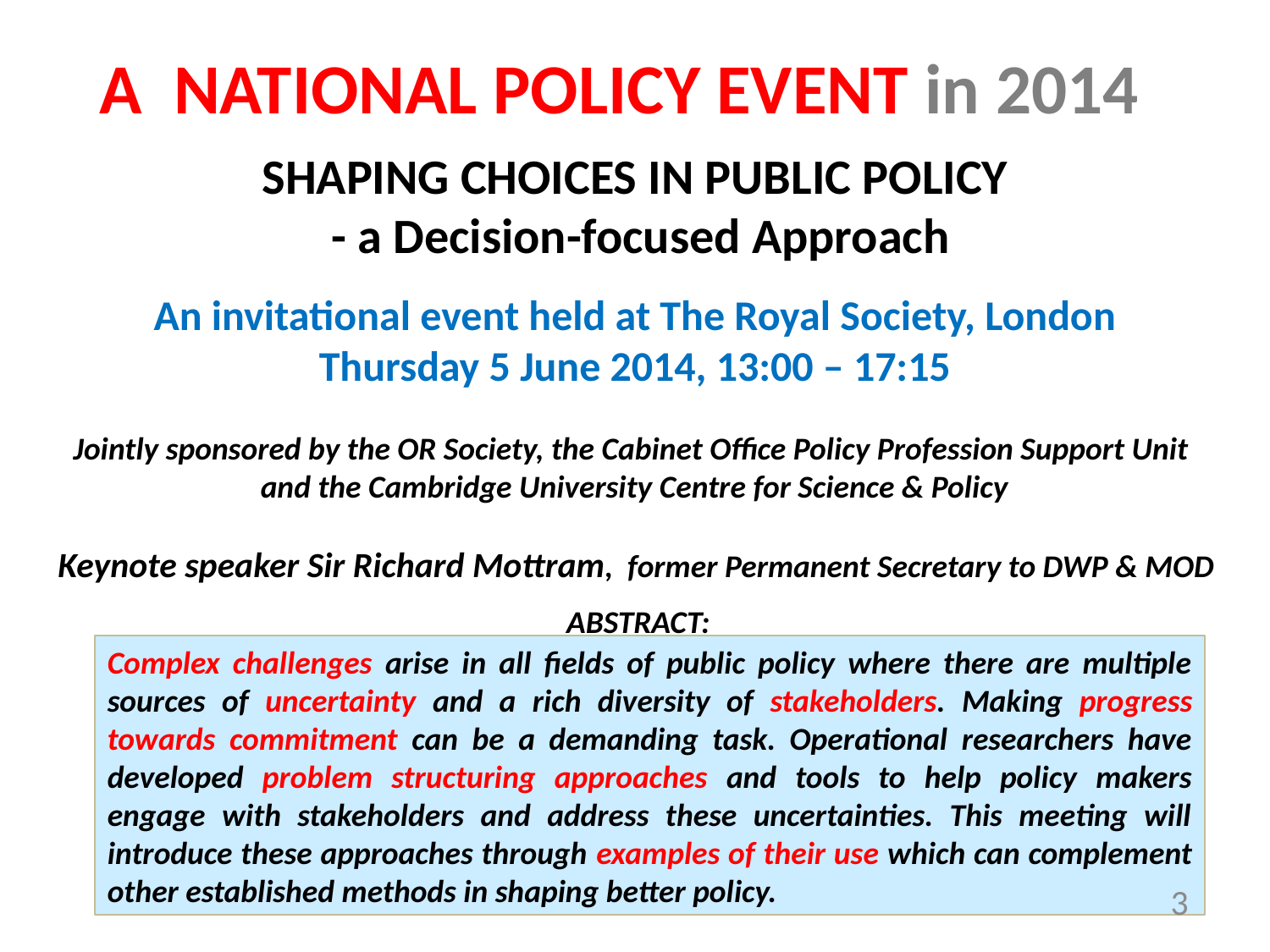

# A  NATIONAL POLICY EVENT in 2014 SHAPING CHOICES IN PUBLIC POLICY - a Decision-focused Approach An invitational event held at The Royal Society, London Thursday 5 June 2014, 13:00 – 17:15 Jointly sponsored by the OR Society, the Cabinet Office Policy Profession Support Unit and the Cambridge University Centre for Science & Policy Keynote speaker Sir Richard Mottram,  former Permanent Secretary to DWP & MOD ABSTRACT:
Complex challenges arise in all fields of public policy where there are multiple sources of uncertainty and a rich diversity of stakeholders. Making progress towards commitment can be a demanding task. Operational researchers have developed problem structuring approaches and tools to help policy makers engage with stakeholders and address these uncertainties. This meeting will introduce these approaches through examples of their use which can complement other established methods in shaping better policy.
3